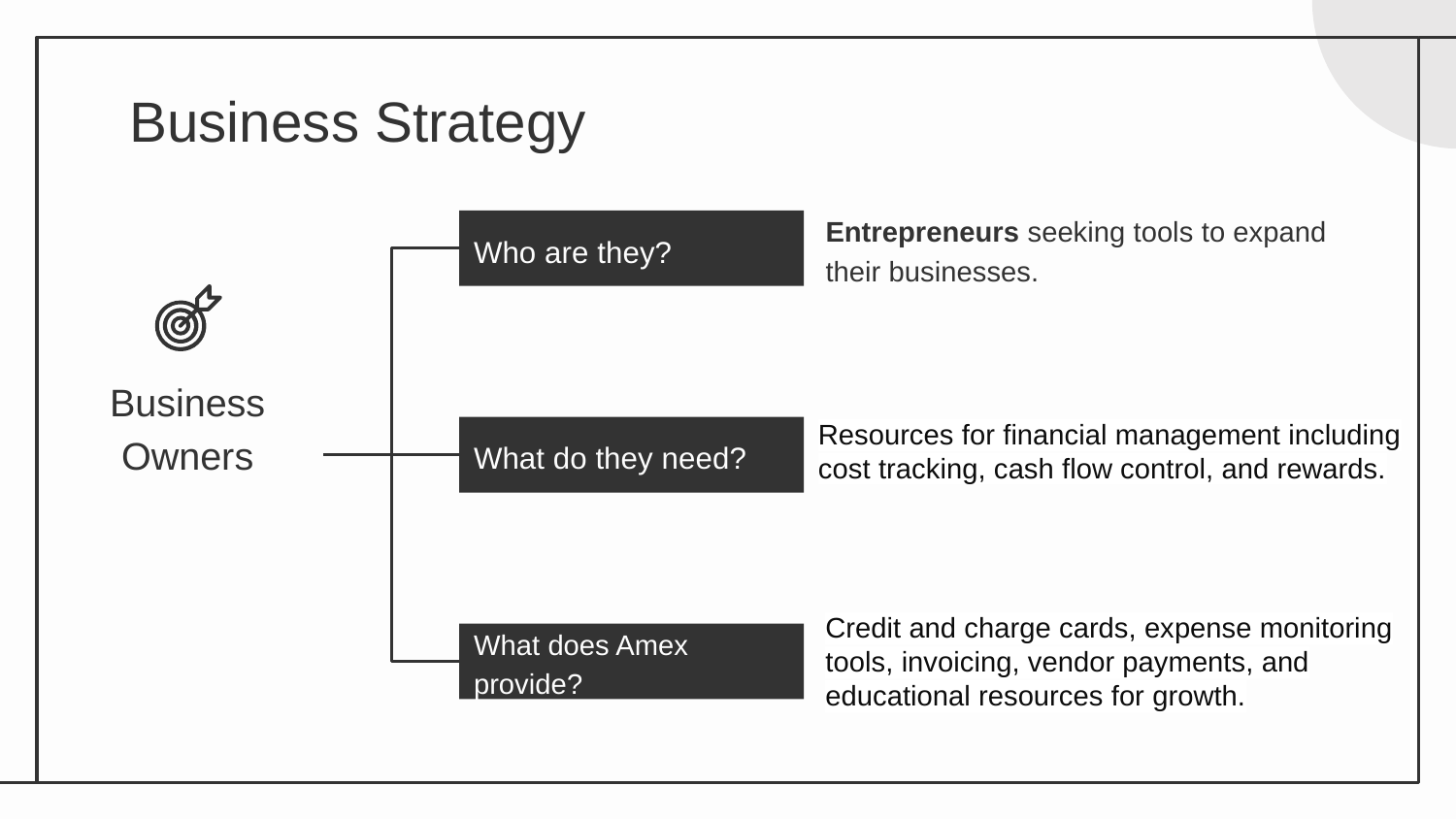

# Business Strategy
Entrepreneurs seeking tools to expand their businesses.
Who are they?

Resources for financial management including cost tracking, cash flow control, and rewards.
Business Owners
What do they need?
Credit and charge cards, expense monitoring tools, invoicing, vendor payments, and educational resources for growth.
What does Amex provide?